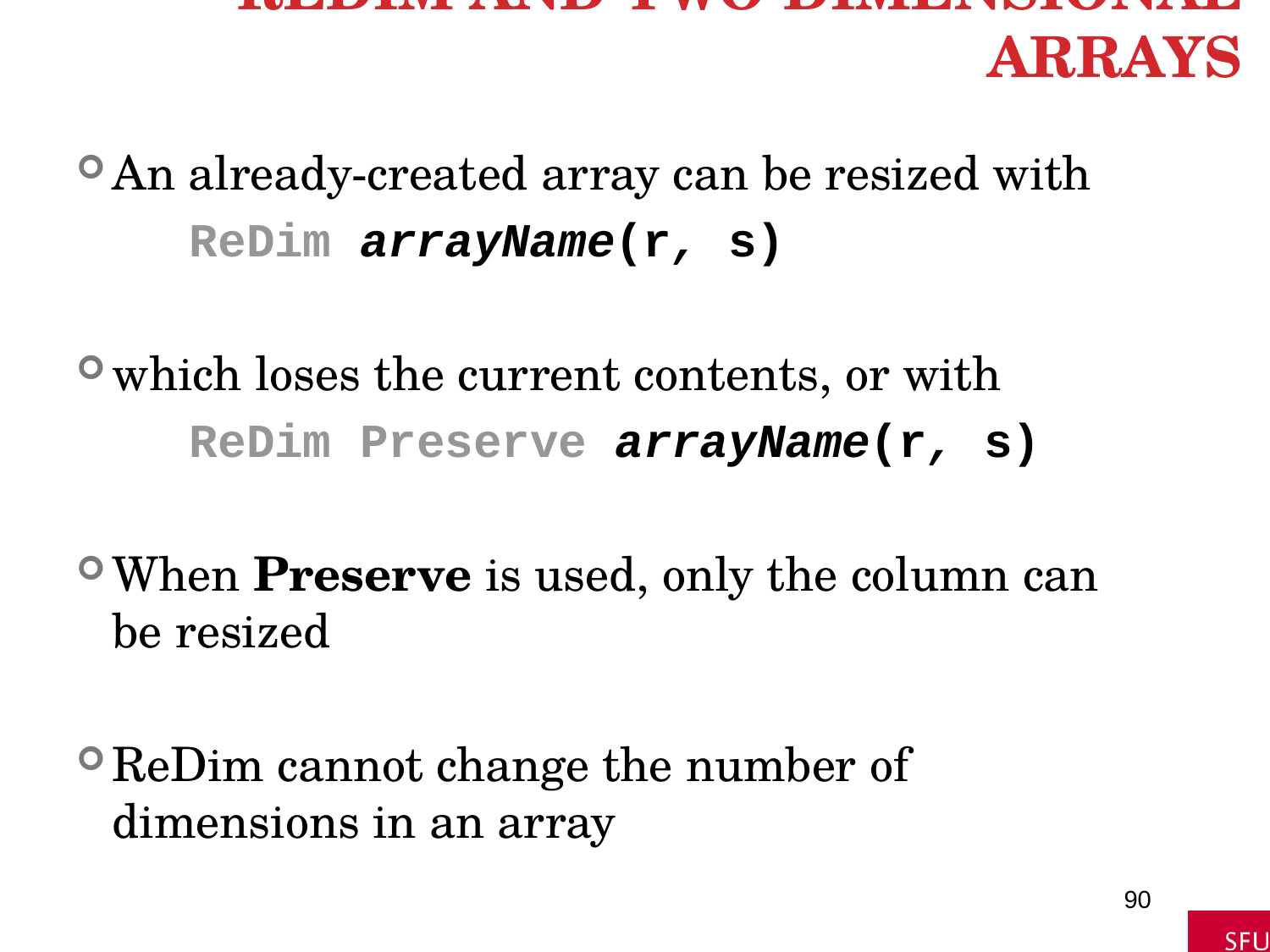

# ReDim and Two-Dimensional Arrays
An already-created array can be resized with
    ReDim arrayName(r, s)

which loses the current contents, or with
    ReDim Preserve arrayName(r, s)

When Preserve is used, only the column can be resized

ReDim cannot change the number of dimensions in an array

90